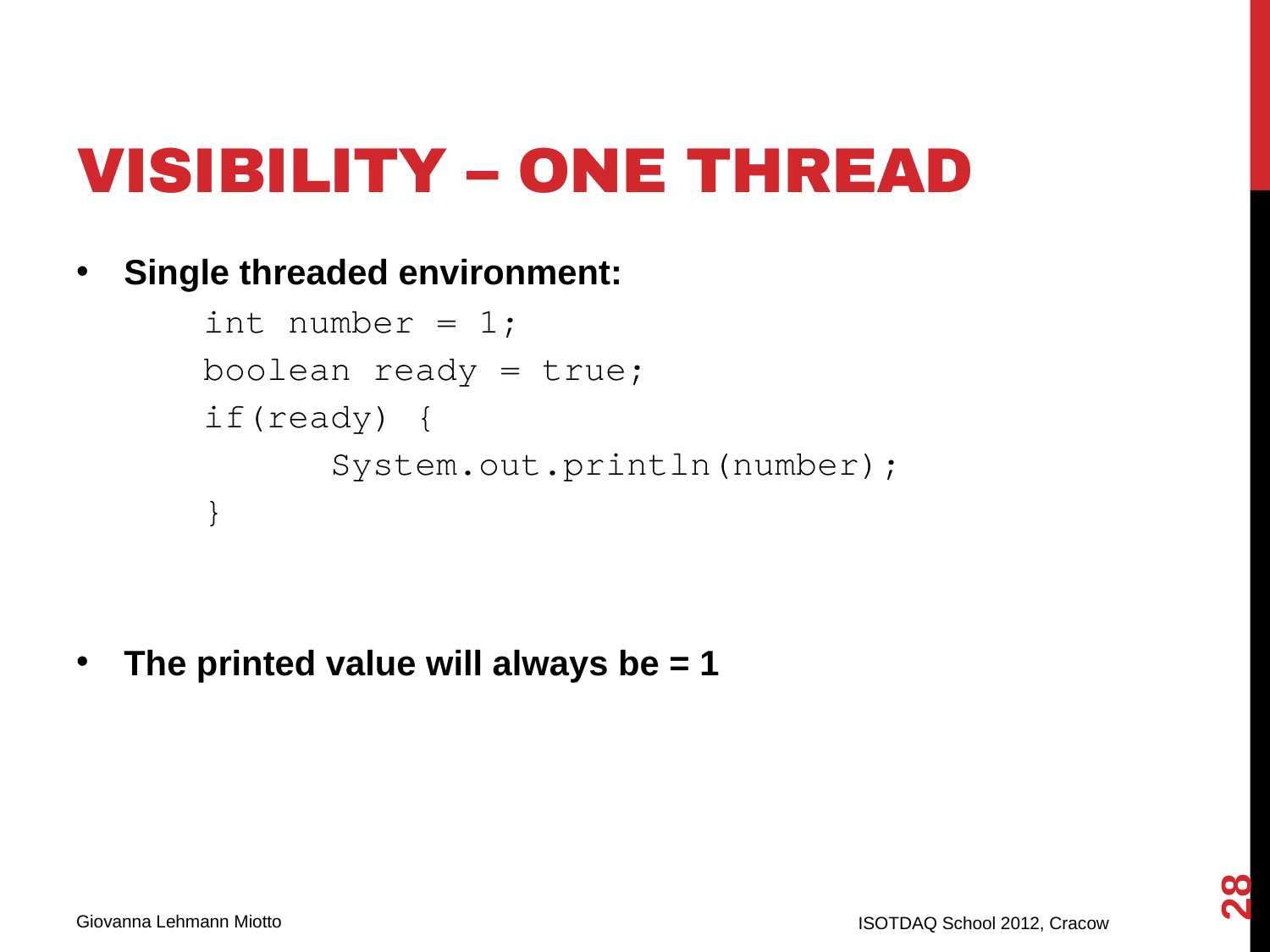

# Visibility – one thread
Single threaded environment:
	int number = 1;
	boolean ready = true;
	if(ready) {
		System.out.println(number);
	}

The printed value will always be = 1
28
ISOTDAQ School 2012, Cracow
Giovanna Lehmann Miotto